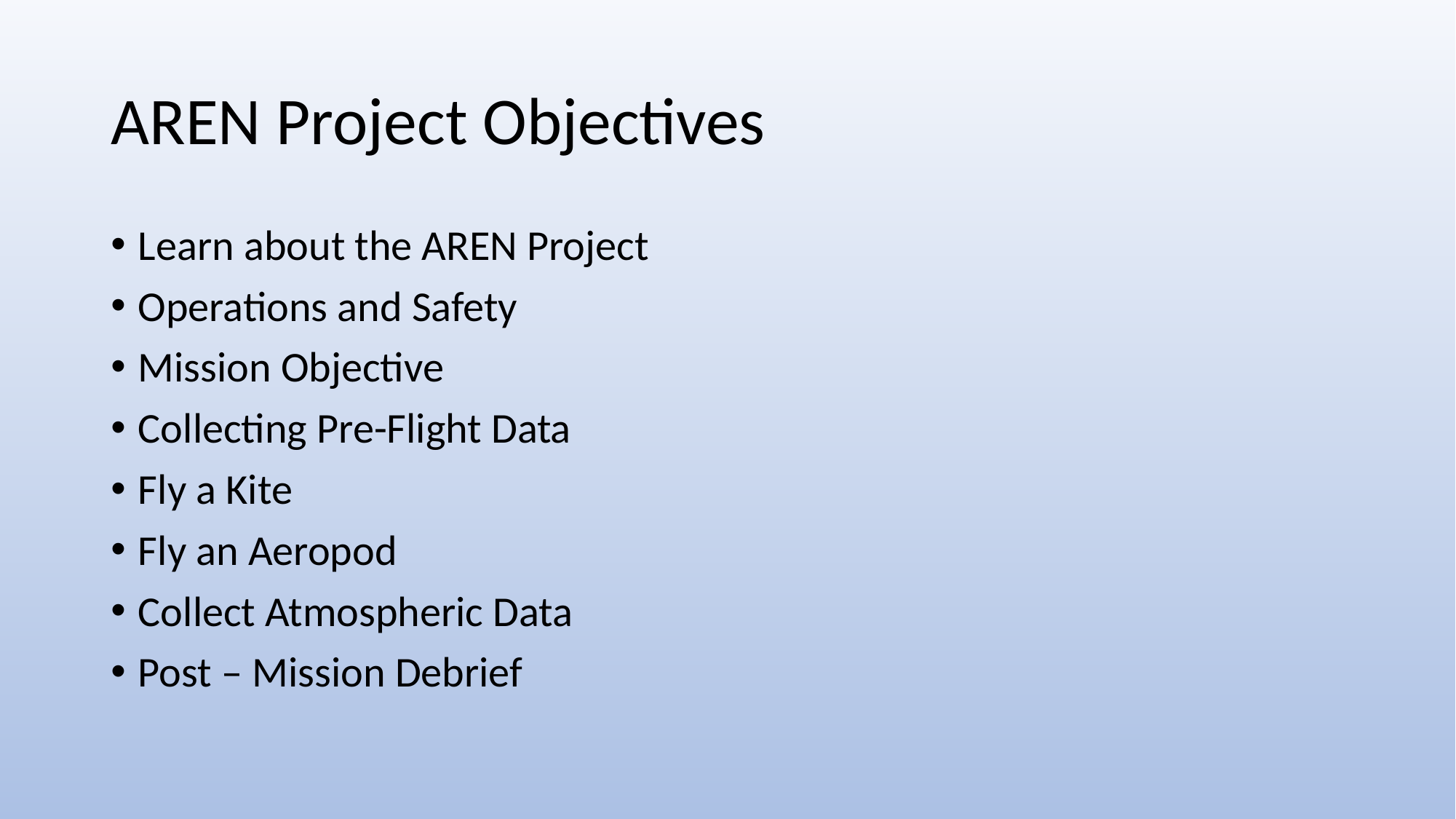

# AREN Project Objectives
Learn about the AREN Project
Operations and Safety
Mission Objective
Collecting Pre-Flight Data
Fly a Kite
Fly an Aeropod
Collect Atmospheric Data
Post – Mission Debrief